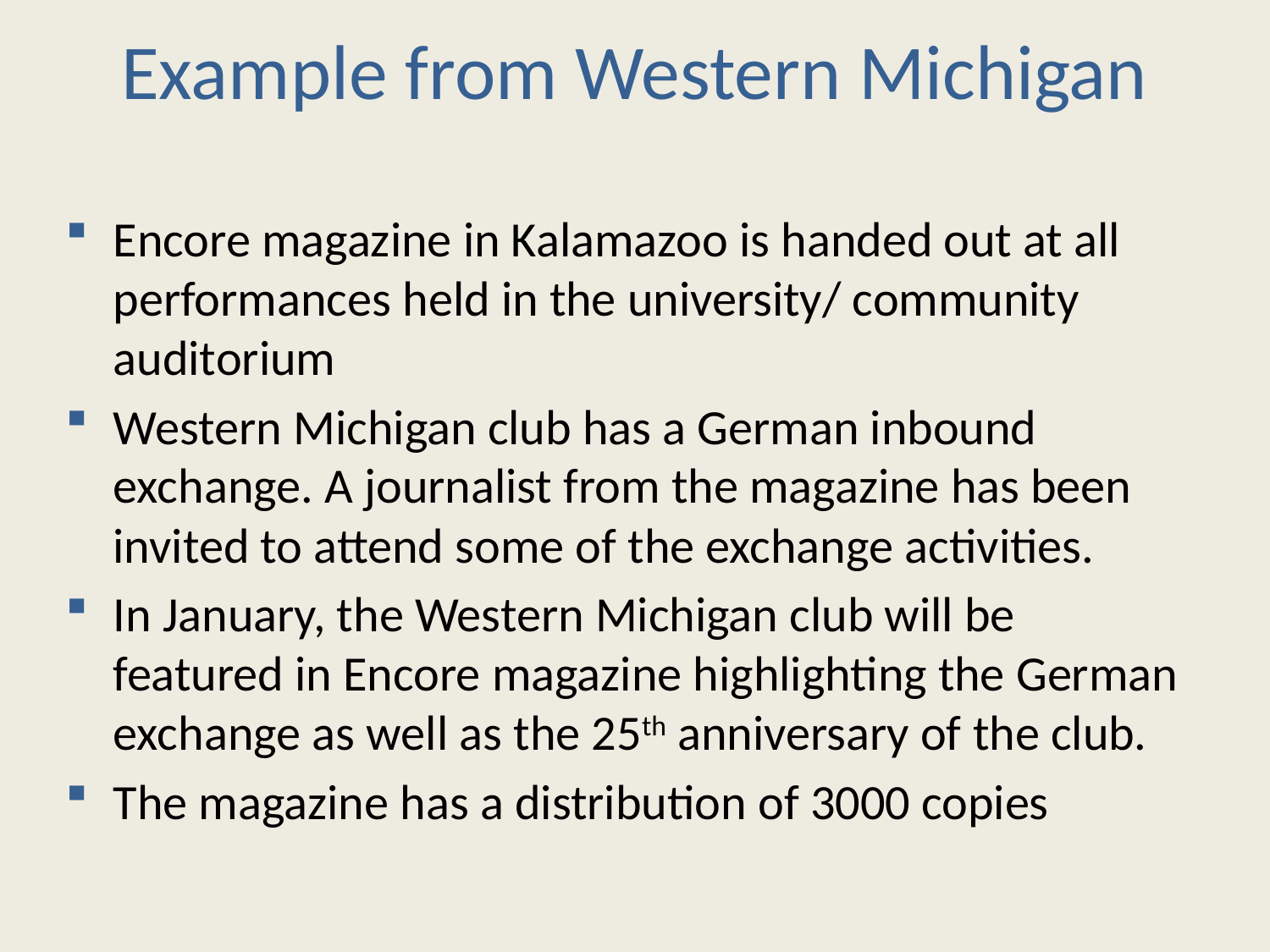

# Example from Western Michigan
Encore magazine in Kalamazoo is handed out at all performances held in the university/ community auditorium
Western Michigan club has a German inbound exchange. A journalist from the magazine has been invited to attend some of the exchange activities.
In January, the Western Michigan club will be featured in Encore magazine highlighting the German exchange as well as the 25th anniversary of the club.
The magazine has a distribution of 3000 copies